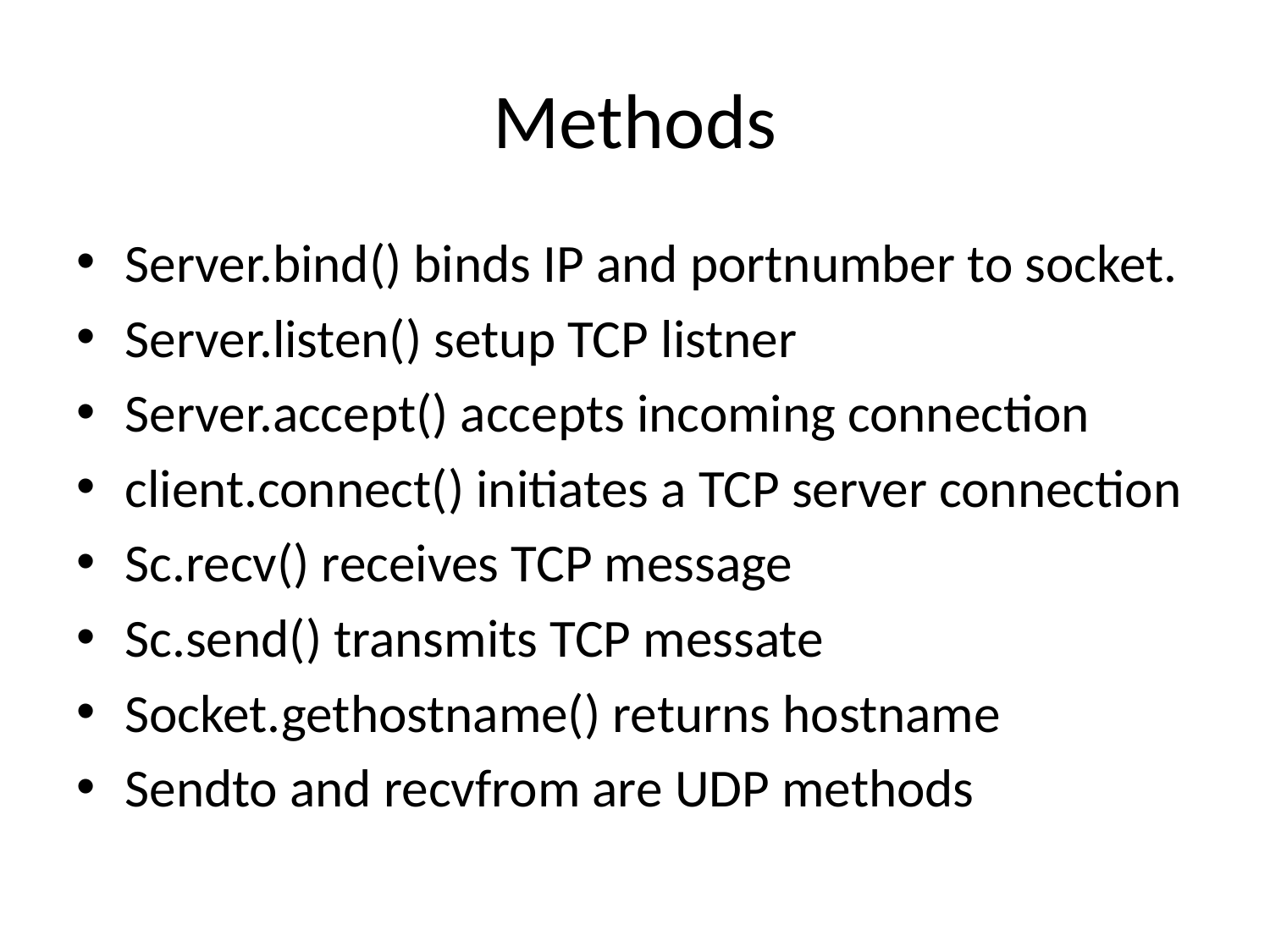

# Methods
Server.bind() binds IP and portnumber to socket.
Server.listen() setup TCP listner
Server.accept() accepts incoming connection
client.connect() initiates a TCP server connection
Sc.recv() receives TCP message
Sc.send() transmits TCP messate
Socket.gethostname() returns hostname
Sendto and recvfrom are UDP methods